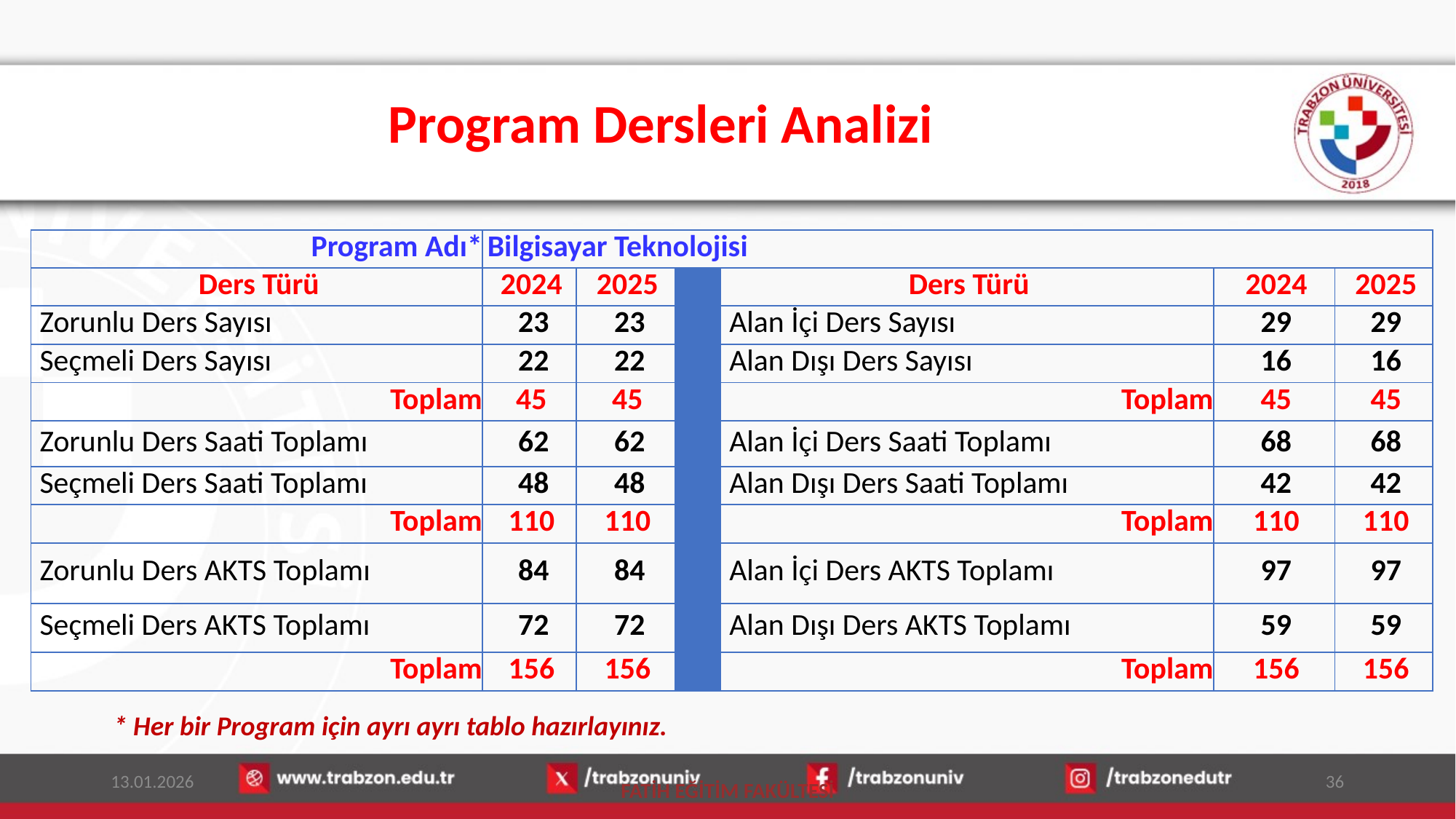

# Program Dersleri Analizi
| Program Adı\* | Bilgisayar Teknolojisi |  |  |  |  |  |
| --- | --- | --- | --- | --- | --- | --- |
| Ders Türü | 2024 | 2025 |  | Ders Türü | 2024 | 2025 |
| Zorunlu Ders Sayısı | 23 | 23 |  | Alan İçi Ders Sayısı | 29 | 29 |
| Seçmeli Ders Sayısı | 22 | 22 |  | Alan Dışı Ders Sayısı | 16 | 16 |
| Toplam | 45 | 45 |  | Toplam | 45 | 45 |
| Zorunlu Ders Saati Toplamı | 62 | 62 |  | Alan İçi Ders Saati Toplamı | 68 | 68 |
| Seçmeli Ders Saati Toplamı | 48 | 48 |  | Alan Dışı Ders Saati Toplamı | 42 | 42 |
| Toplam | 110 | 110 |  | Toplam | 110 | 110 |
| Zorunlu Ders AKTS Toplamı | 84 | 84 |  | Alan İçi Ders AKTS Toplamı | 97 | 97 |
| Seçmeli Ders AKTS Toplamı | 72 | 72 |  | Alan Dışı Ders AKTS Toplamı | 59 | 59 |
| Toplam | 156 | 156 |  | Toplam | 156 | 156 |
* Her bir Program için ayrı ayrı tablo hazırlayınız.
13.01.2026
36